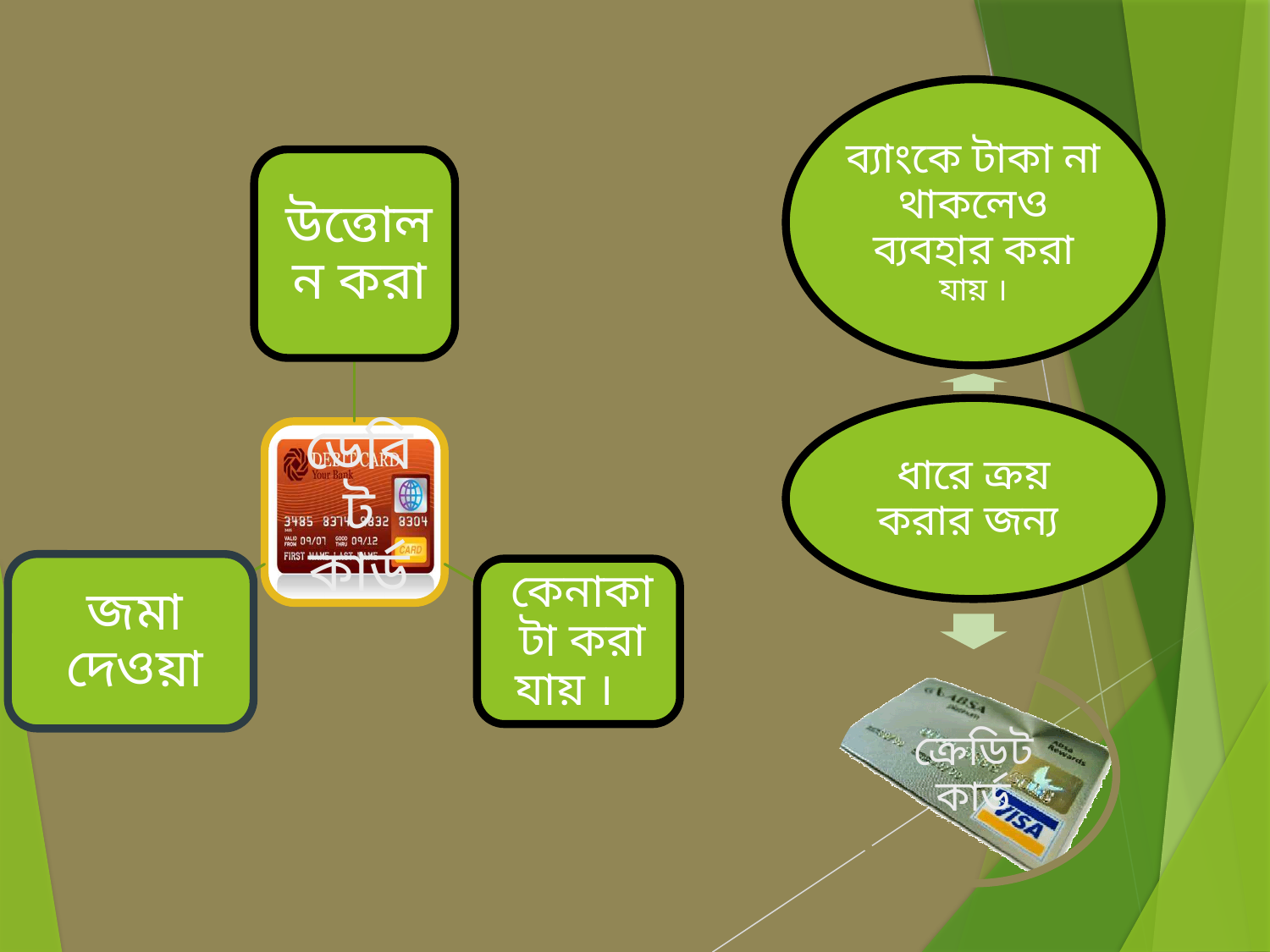

ধারে ক্রয় করার জন্য

ব্যাংকে টাকা না থাকলেও ব্যবহার করা যায় ।

ক্রেডিট কার্ড
ডেবিট কার্ড
উত্তোলন করা
কেনাকাটা করা যায় ।
জমা দেওয়া